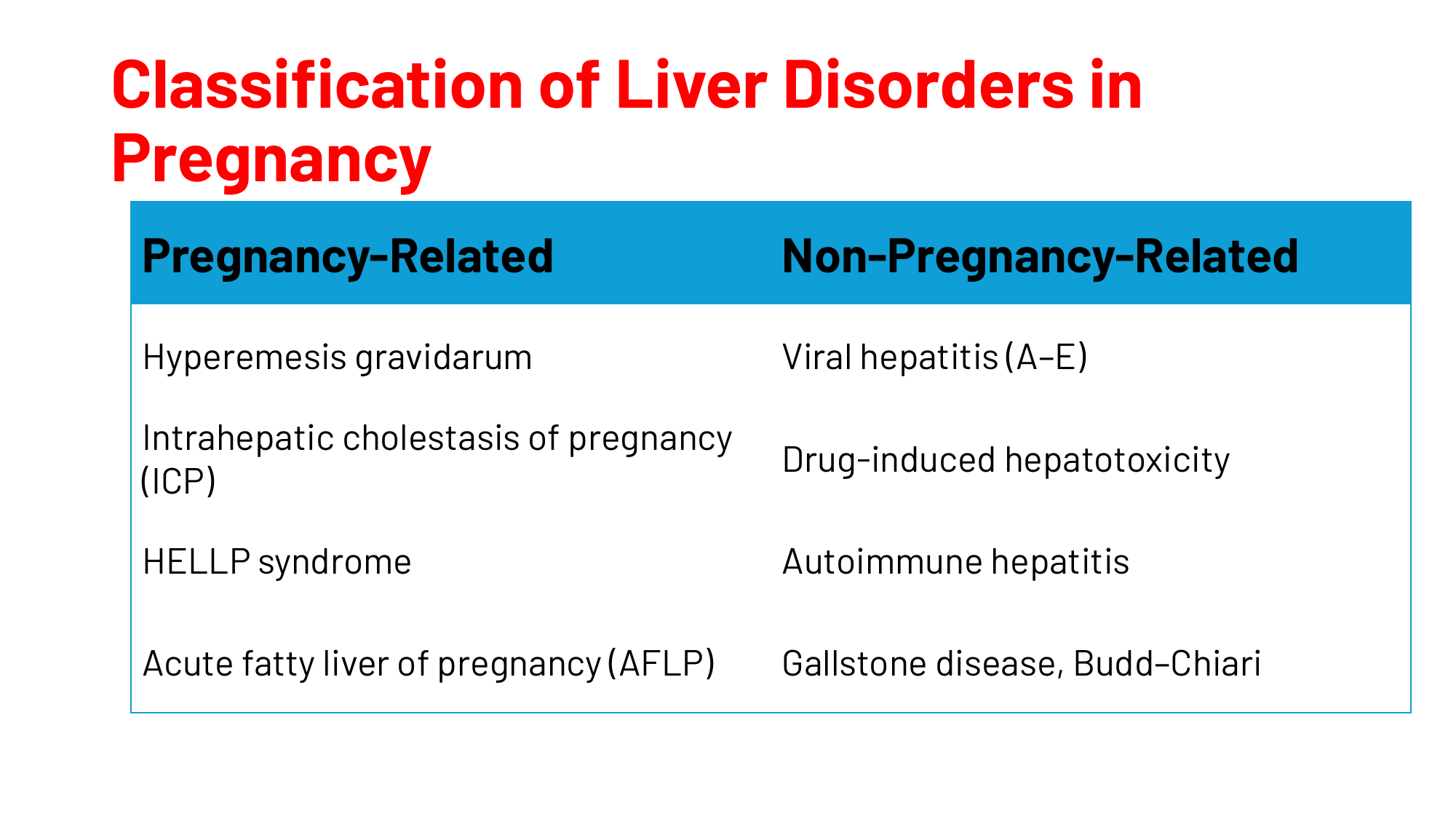

# Classification of Liver Disorders in Pregnancy
| Pregnancy-Related | Non-Pregnancy-Related |
| --- | --- |
| Hyperemesis gravidarum | Viral hepatitis (A–E) |
| Intrahepatic cholestasis of pregnancy (ICP) | Drug-induced hepatotoxicity |
| HELLP syndrome | Autoimmune hepatitis |
| Acute fatty liver of pregnancy (AFLP) | Gallstone disease, Budd–Chiari |